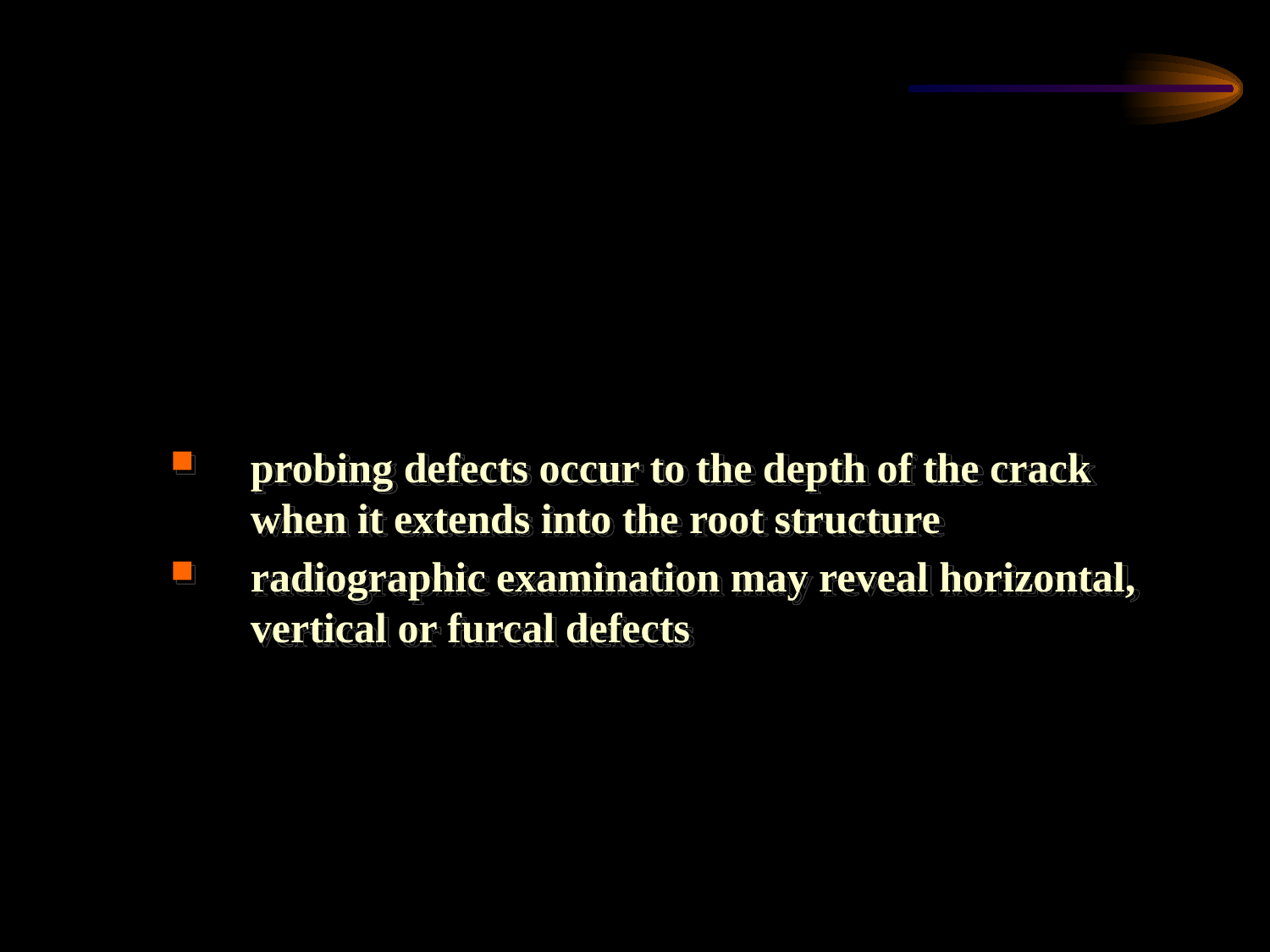

Cracked Teeth
probing defects occur to the depth of the crack when it extends into the root structure
radiographic examination may reveal horizontal, vertical or furcal defects